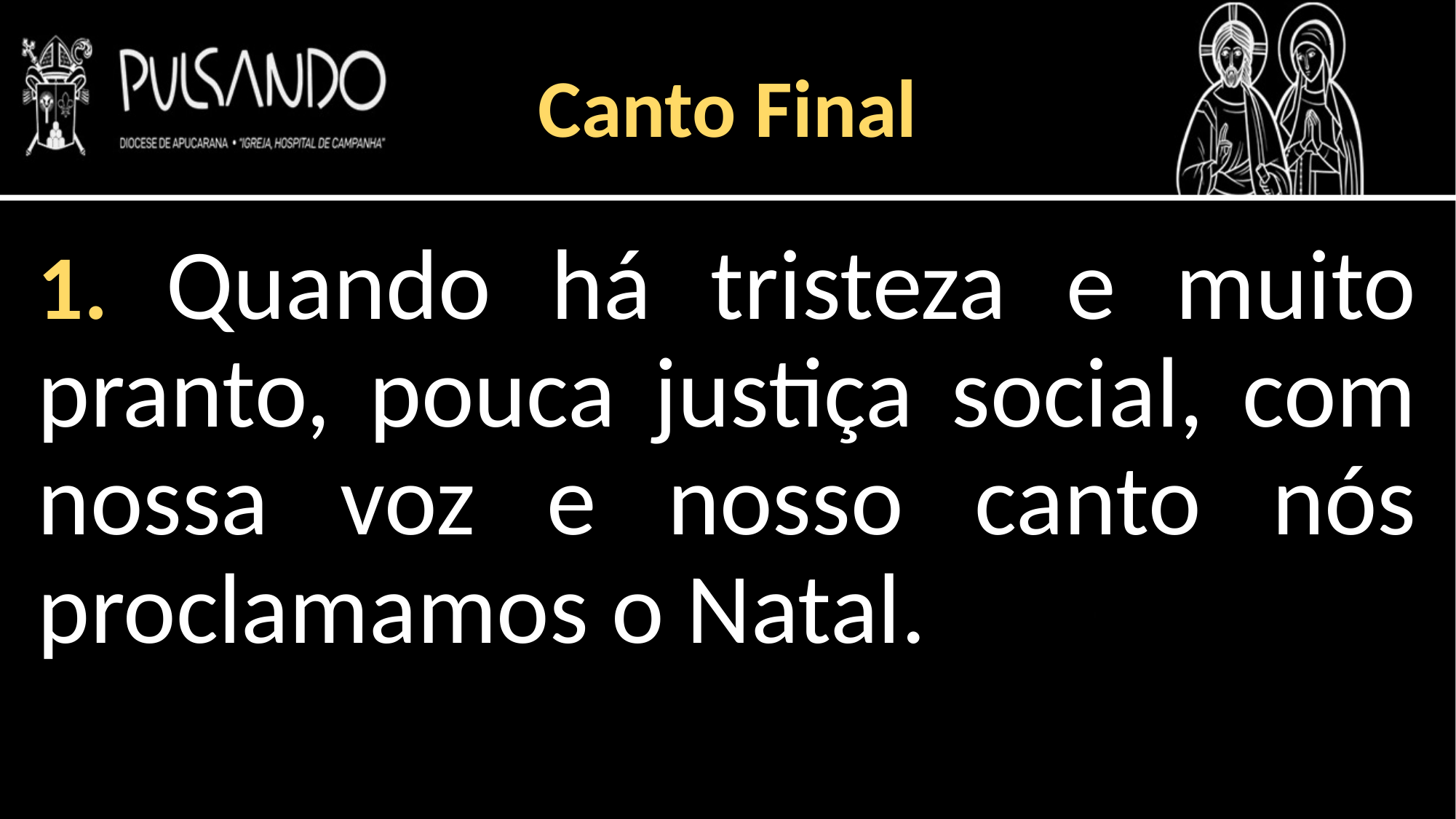

Canto Final
1. Quando há tristeza e muito pranto, pouca justiça social, com nossa voz e nosso canto nós proclamamos o Natal.